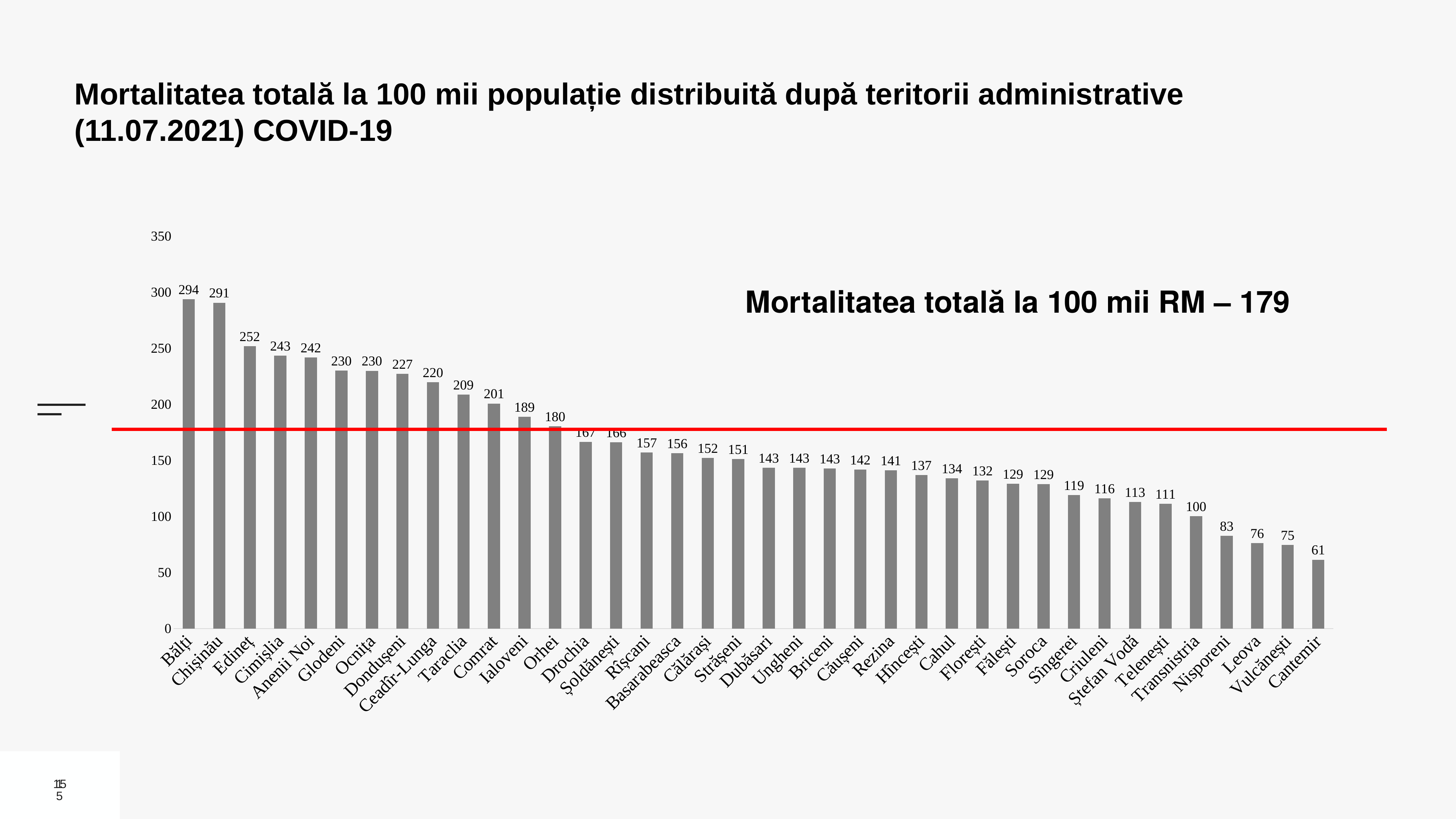

Mortalitatea totală la 100 mii populație distribuită după teritorii administrative (11.07.2021) COVID-19

### Chart

| Category |  |
|---|---|
| Bălți | 293.7817816254624 |
| Chișinău | 290.5696129962766 |
| Edineț | 251.9172152709154 |
| Cimișlia | 243.41264528692264 |
| Anenii Noi | 241.78439414653906 |
| Glodeni | 229.9925934588547 |
| Ocnița | 229.8365840801265 |
| Dondușeni | 227.1766694843618 |
| Ceadîr-Lunga | 219.7578593956659 |
| Taraclia | 208.7962095457344 |
| Comrat | 200.69554026933037 |
| Ialoveni | 188.934452626833 |
| Orhei | 180.29201395046402 |
| Drochia | 166.5703961420147 |
| Șoldănești | 166.0180170372588 |
| Rîșcani | 157.025630635194 |
| Basarabeasca | 156.4401181992004 |
| Călărași | 152.17155013120913 |
| Strășeni | 151.19443604475356 |
| Dubăsari | 143.4867274777083 |
| Ungheni | 143.47344257104407 |
| Briceni | 142.79798369247027 |
| Căușeni | 141.65178296483342 |
| Rezina | 141.22299110295157 |
| Hîncești | 136.82263161951747 |
| Cahul | 133.8726216247009 |
| Florești | 132.1003963011889 |
| Fălești | 129.06028776610697 |
| Soroca | 128.7730503760173 |
| Sîngerei | 119.02673716390608 |
| Criuleni | 116.06839542520665 |
| Ștefan Vodă | 112.77226446707049 |
| Telenești | 111.2128745257098 |
| Transnistria | 100.28065970798777 |
| Nisporeni | 82.77834217556534 |
| Leova | 76.05923672318912 |
| Vulcănești | 74.56380175970573 |
| Cantemir | 61.40266717835556 |
Mortalitatea totală la 100 mii RM – 179
15
15